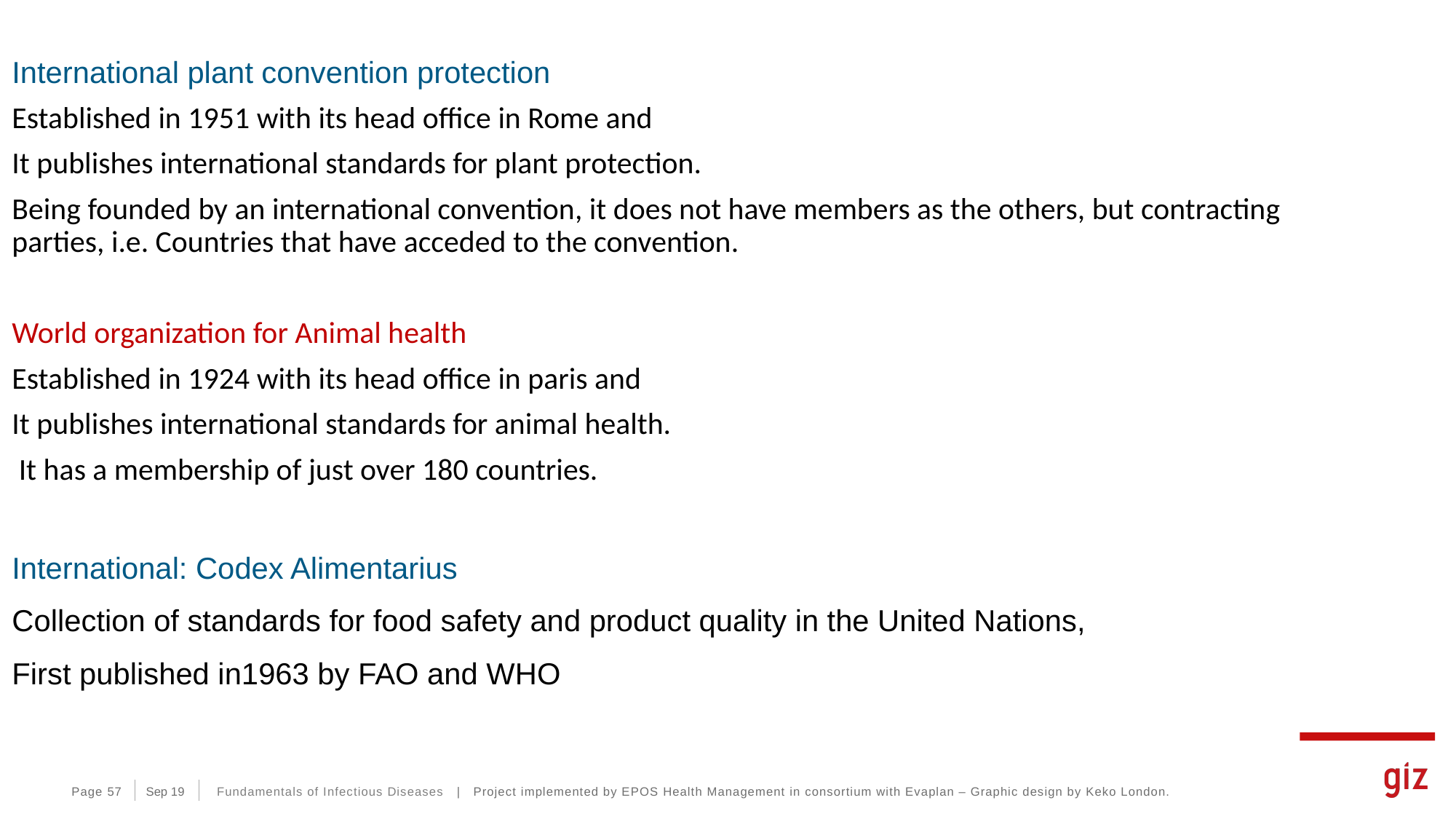

International plant convention protection
Established in 1951 with its head office in Rome and
It publishes international standards for plant protection.
Being founded by an international convention, it does not have members as the others, but contracting parties, i.e. Countries that have acceded to the convention.

World organization for Animal health
Established in 1924 with its head office in paris and
It publishes international standards for animal health.
 It has a membership of just over 180 countries.

International: Codex Alimentarius
Collection of standards for food safety and product quality in the United Nations,
First published in1963 by FAO and WHO